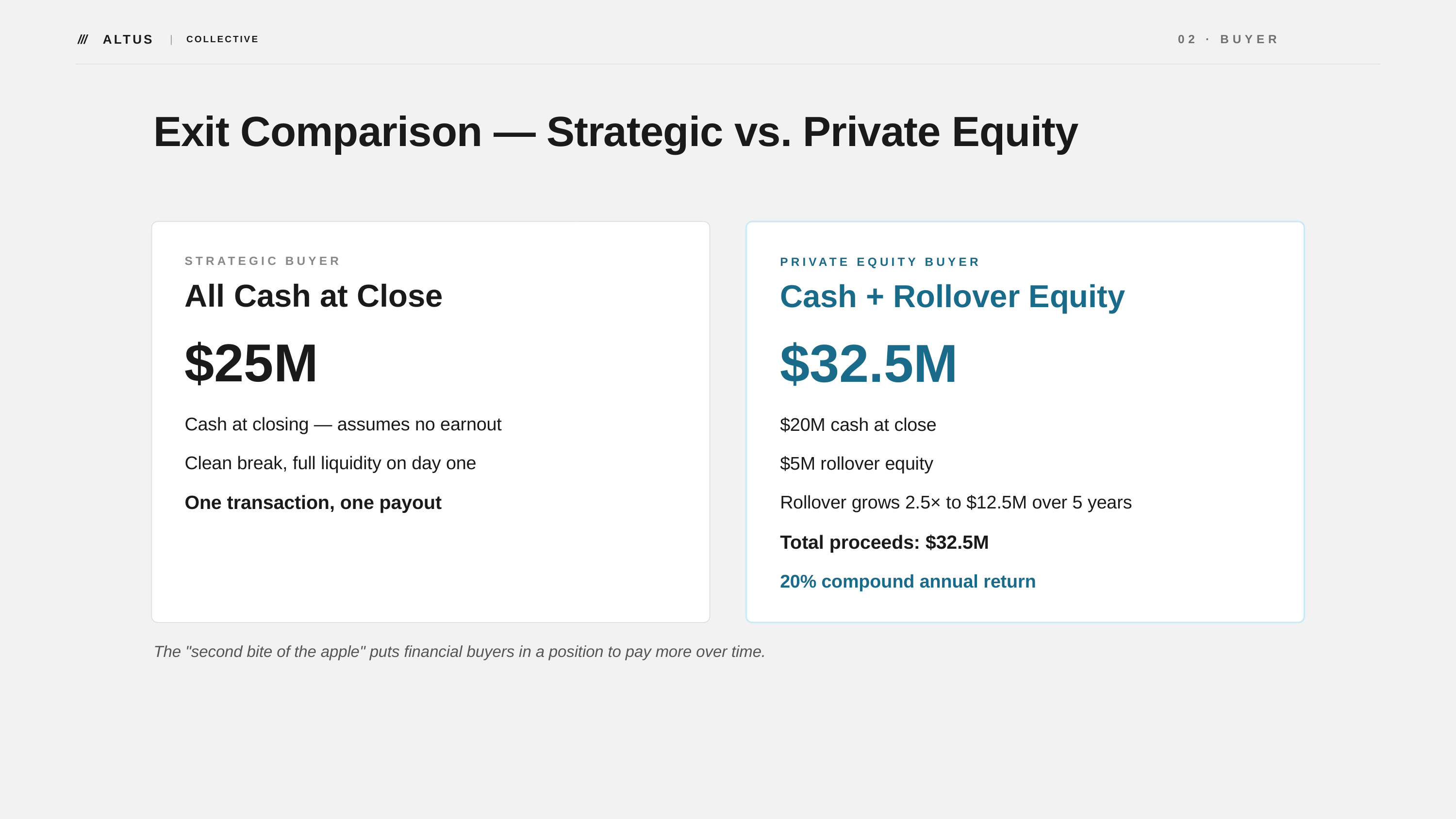

///
ALTUS
02 · BUYER TYPES
|
COLLECTIVE

Exit Comparison — Strategic vs. Private Equity

STRATEGIC BUYER
PRIVATE EQUITY BUYER
All Cash at Close
Cash + Rollover Equity
$25M
$32.5M
Cash at closing — assumes no earnout
$20M cash at close
Clean break, full liquidity on day one
$5M rollover equity
One transaction, one payout
Rollover grows 2.5× to $12.5M over 5 years
Total proceeds: $32.5M
20% compound annual return
The "second bite of the apple" puts financial buyers in a position to pay more over time.